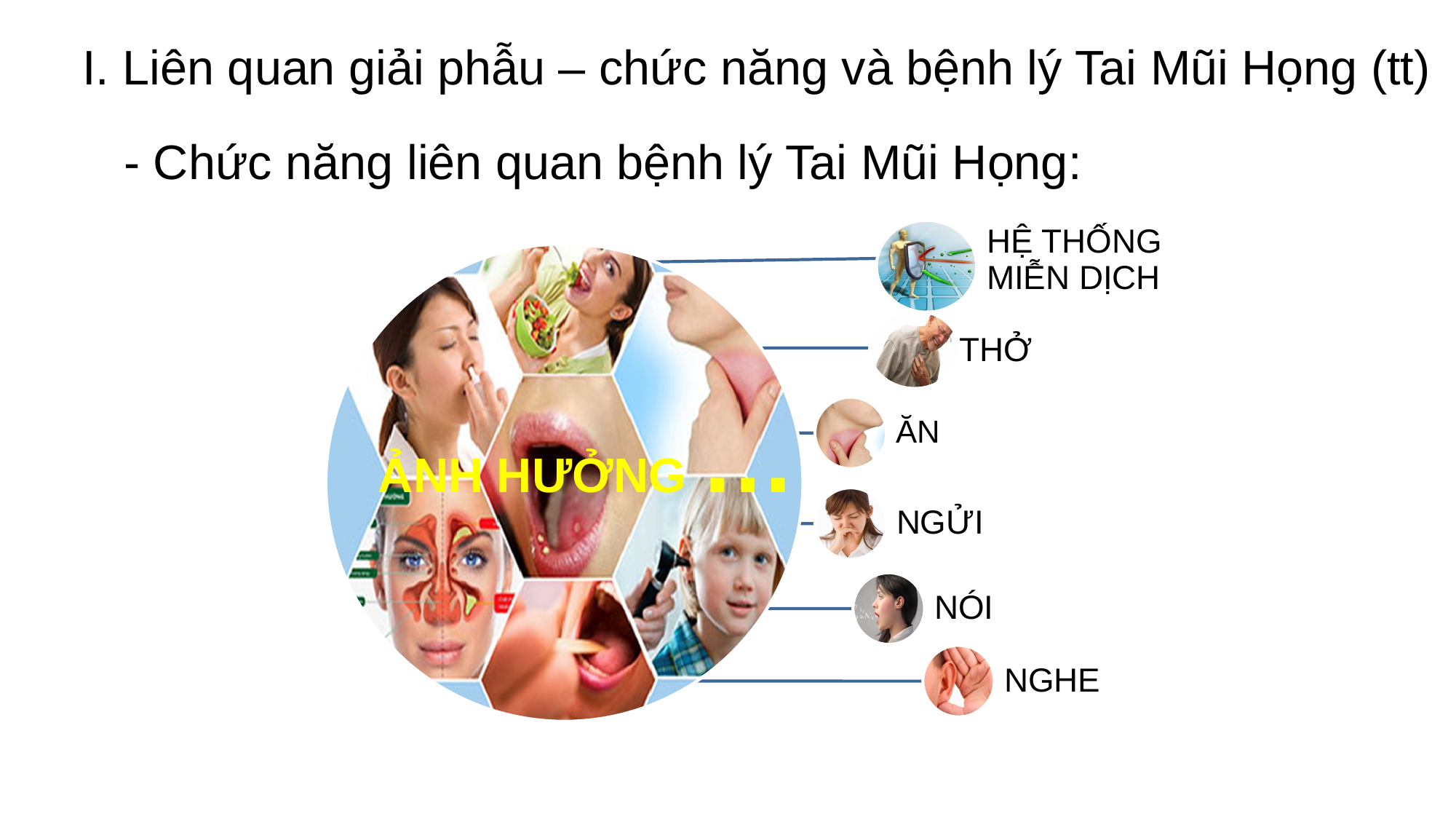

I. Liên quan giải phẫu – chức năng và bệnh lý Tai Mũi Họng (tt)

- Chức năng liên quan bệnh lý Tai Mũi Họng:
ẢNH HƯỞNG …
THỞ
HỆ THỐNG MIỄN DỊCH
ĂN
NGỬI
NÓI
NGHE